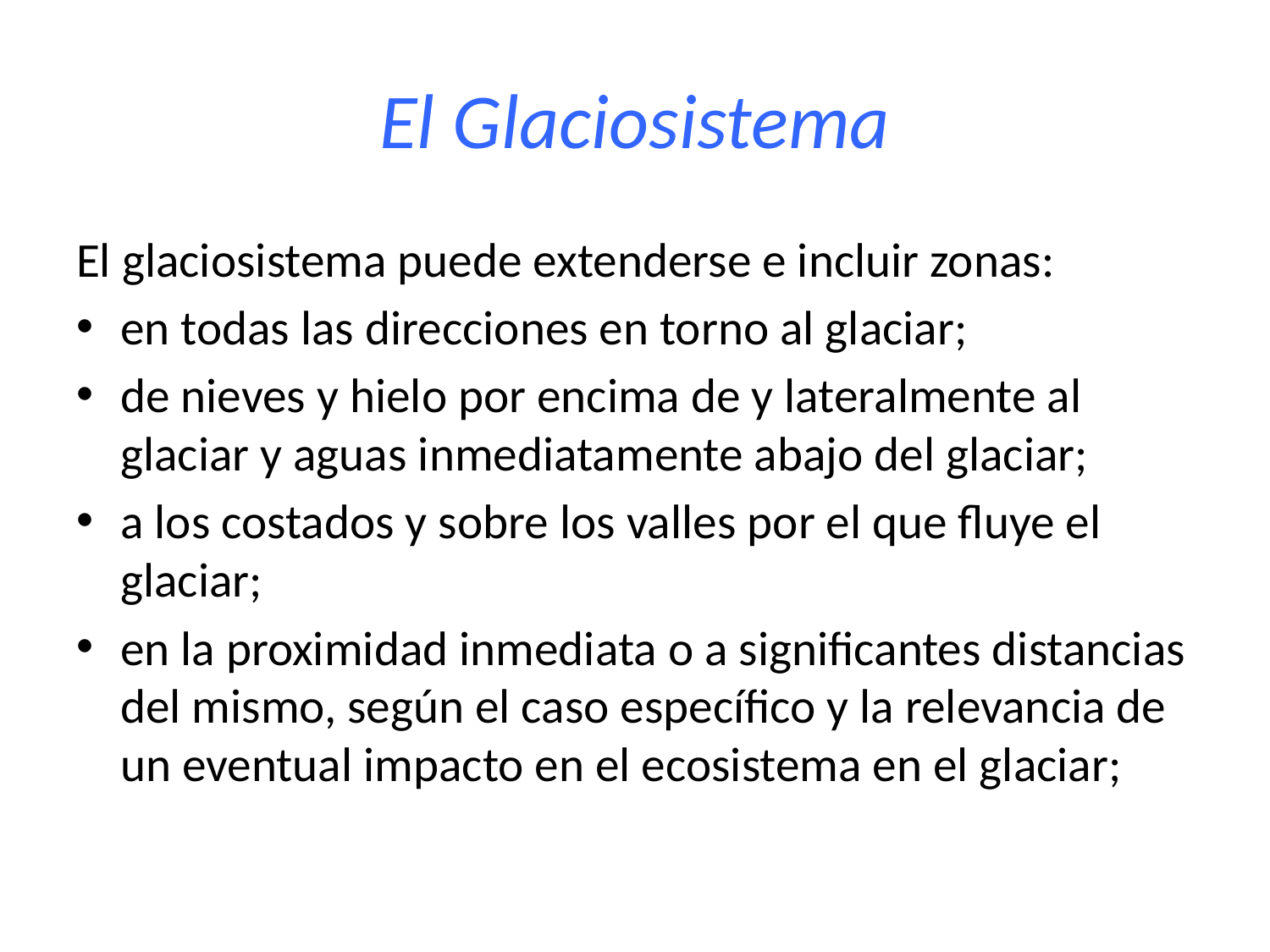

# El Glaciosistema
El glaciosistema puede extenderse e incluir zonas:
en todas las direcciones en torno al glaciar;
de nieves y hielo por encima de y lateralmente al glaciar y aguas inmediatamente abajo del glaciar;
a los costados y sobre los valles por el que fluye el glaciar;
en la proximidad inmediata o a significantes distancias del mismo, según el caso específico y la relevancia de un eventual impacto en el ecosistema en el glaciar;